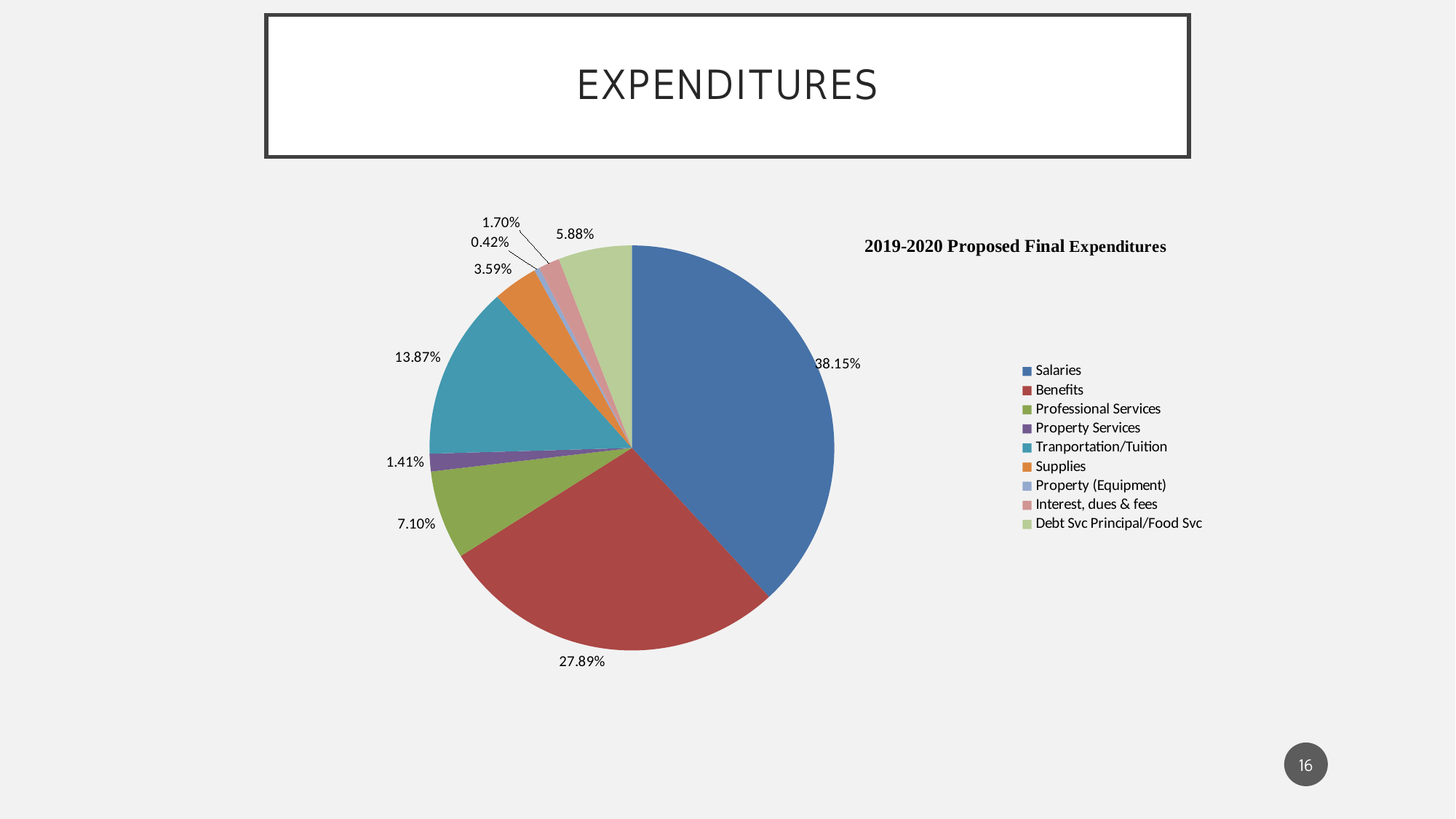

# Expenditures

### Chart

| Category |  |
|---|---|
| Salaries | 21295539.0 |
| Benefits | 15566267.0 |
| Professional Services | 3962078.0 |
| Property Services | 786905.0 |
| Tranportation/Tuition | 7742119.0 |
| Supplies | 2004660.0 |
| Property (Equipment) | 235700.0 |
| Interest, dues & fees | 946176.0 |
| Debt Svc Principal/Food Svc | 3280000.0 |
16